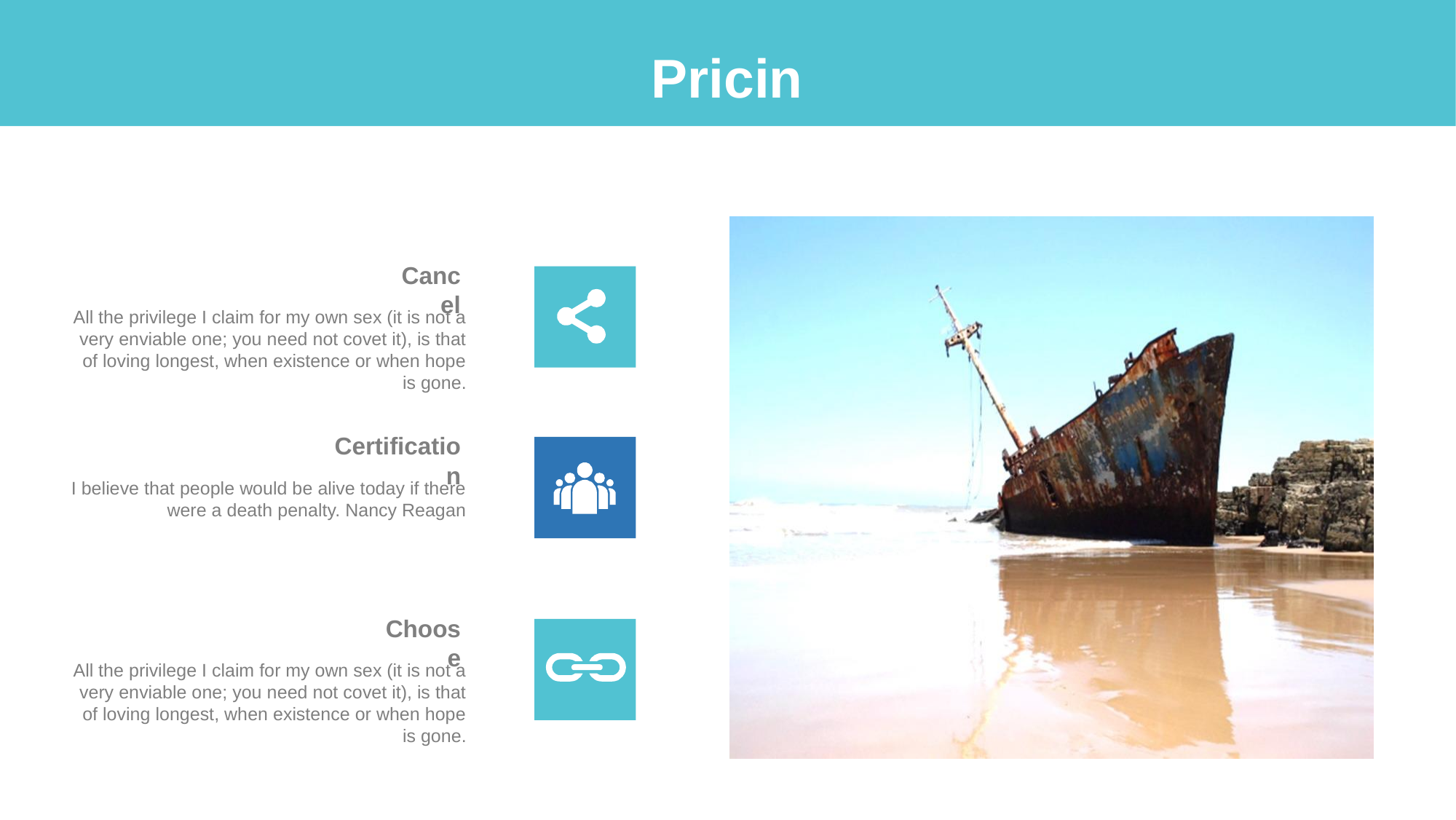

Pricing

Cancel
All the privilege I claim for my own sex (it is not a very enviable one; you need not covet it), is that of loving longest, when existence or when hope is gone.

Certification
I believe that people would be alive today if there were a death penalty. Nancy Reagan

Choose
All the privilege I claim for my own sex (it is not a very enviable one; you need not covet it), is that of loving longest, when existence or when hope is gone.